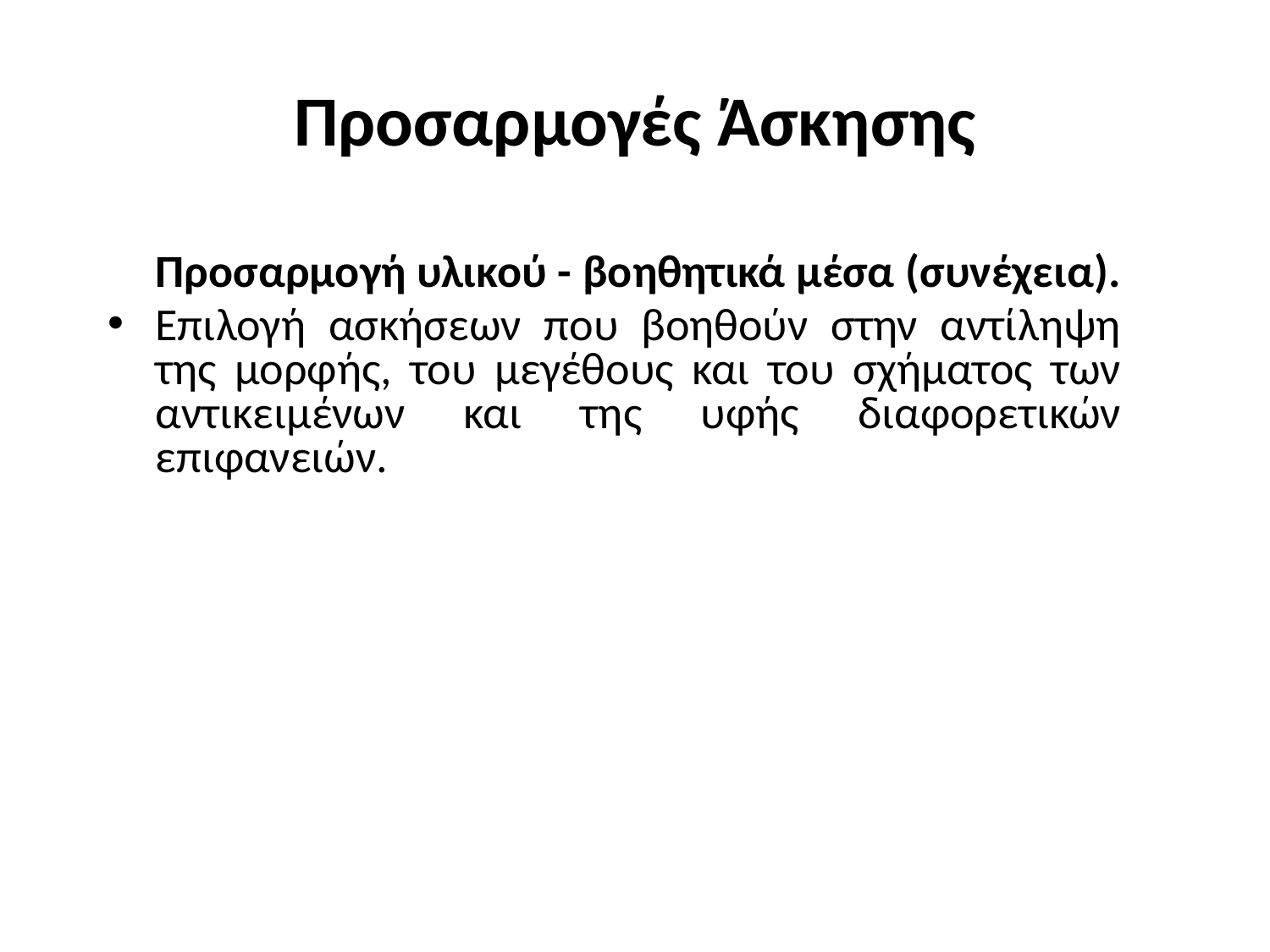

# Προσαρμογές Άσκησης
	Προσαρμογή υλικού - βοηθητικά μέσα (συνέχεια).
Επιλογή ασκήσεων που βοηθούν στην αντίληψη της μορφής, του μεγέθους και του σχήματος των αντικειμένων και της υφής διαφορετικών επιφανειών.